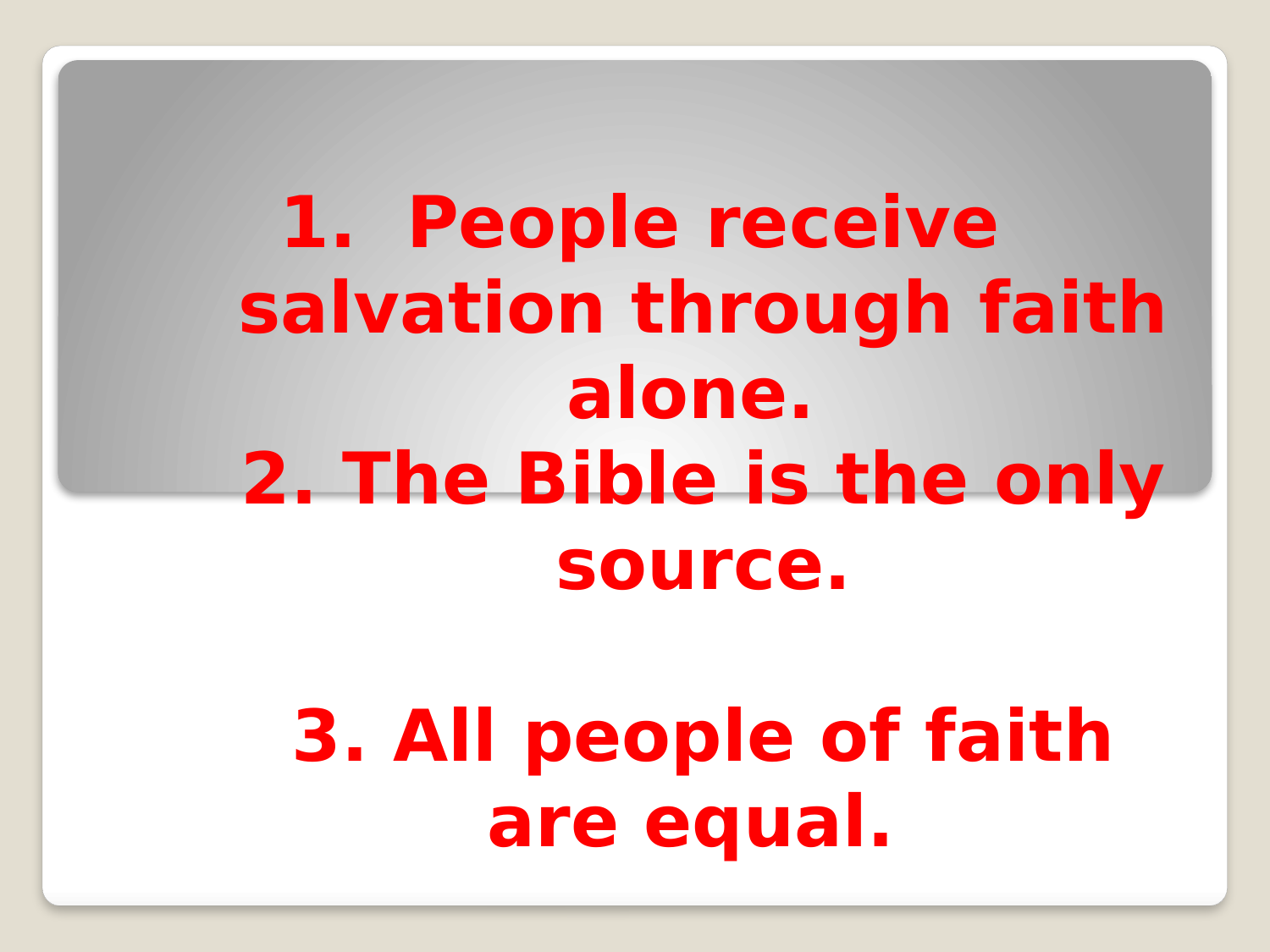

# 1.  People receive salvation through faith alone. 2. The Bible is the only source. 3. All people of faith are equal.